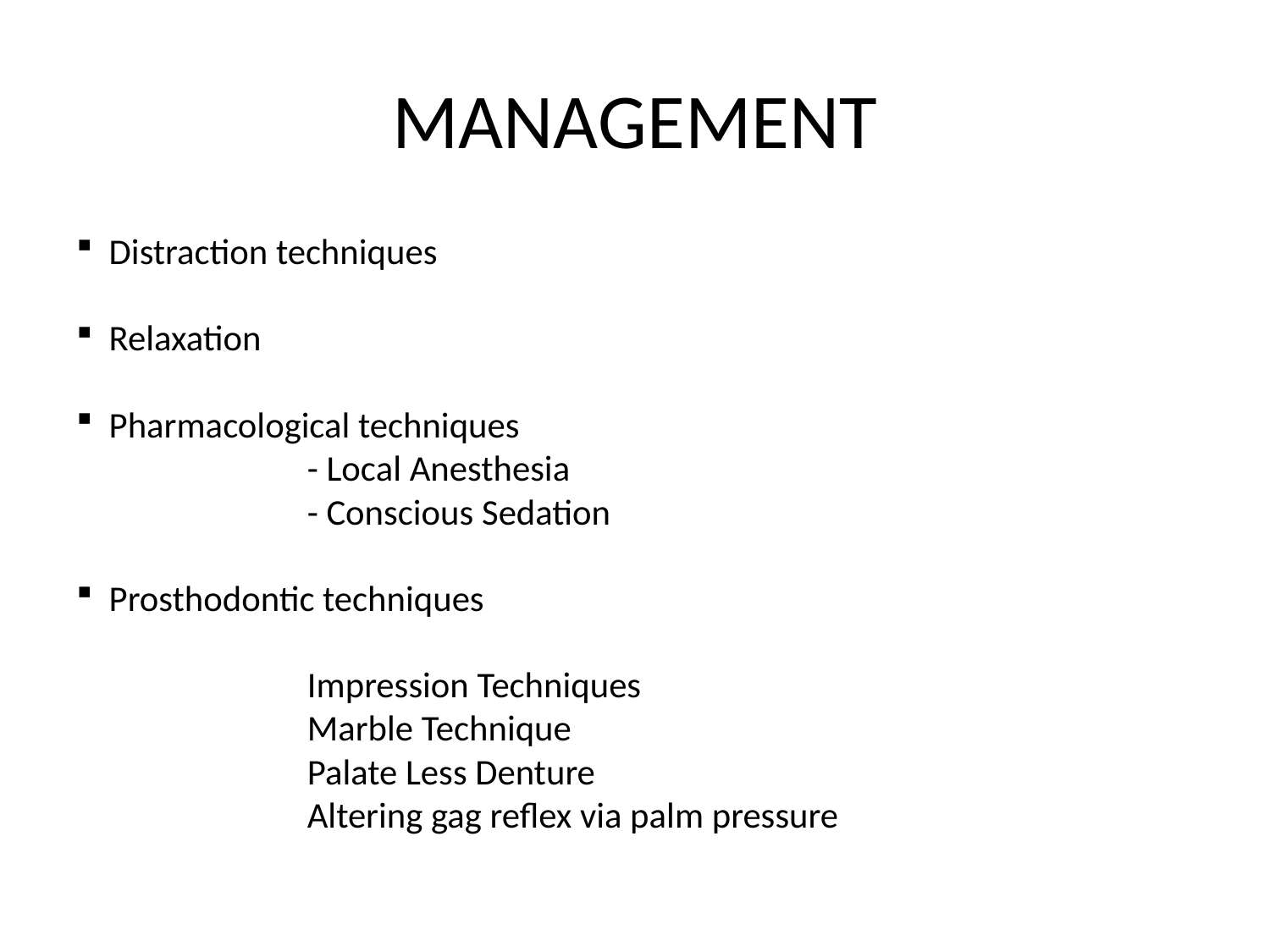

# MANAGEMENT
Distraction techniques

Relaxation

Pharmacological techniques
                            - Local Anesthesia
                            - Conscious Sedation

Prosthodontic techniques

                            Impression Techniques
                            Marble Technique
                            Palate Less Denture
                            Altering gag reflex via palm pressure